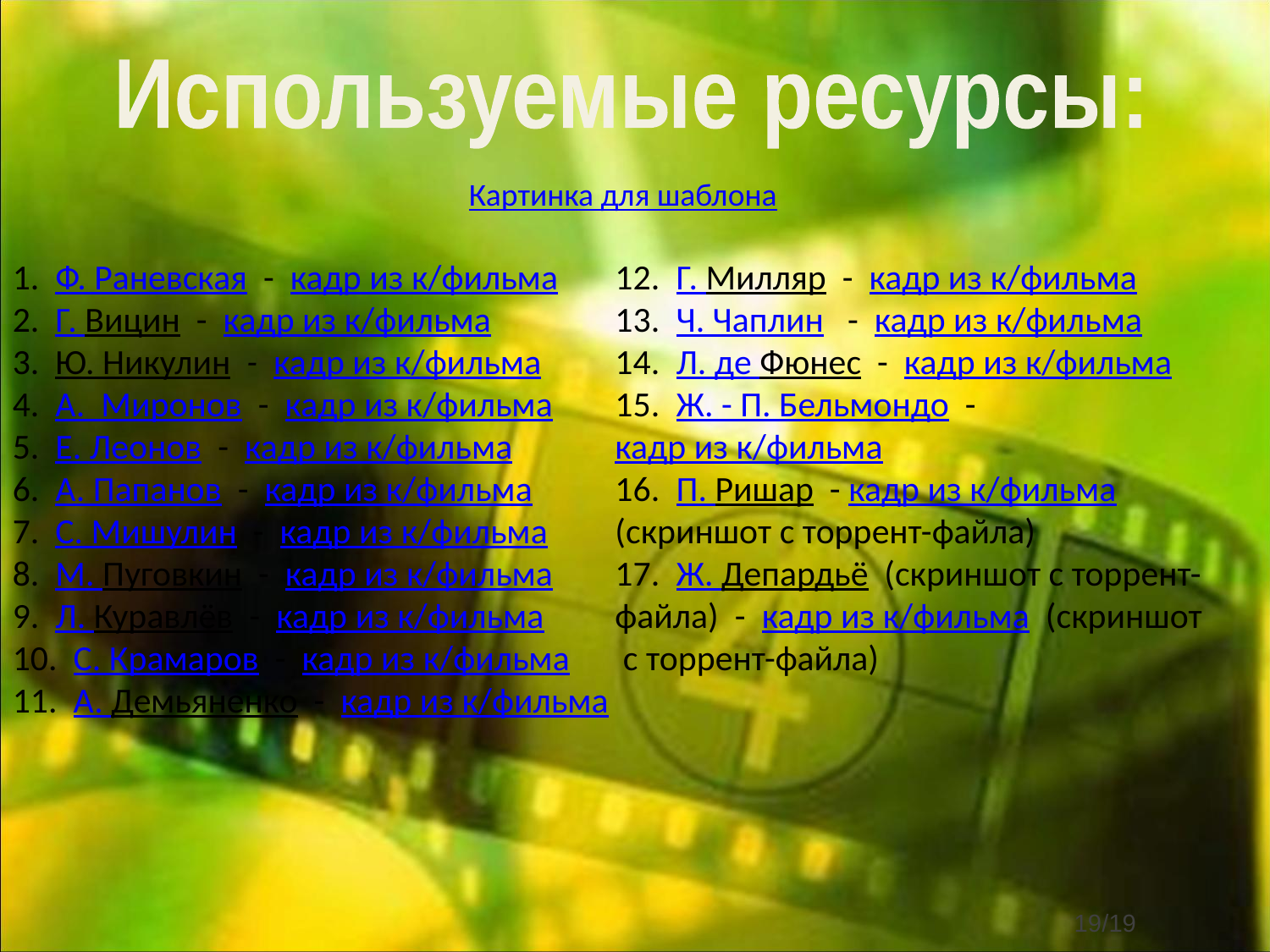

Используемые ресурсы:
Картинка для шаблона
1.  Ф. Раневская  -  кадр из к/фильма
2.  Г. Вицин  -  кадр из к/фильма
3.  Ю. Никулин  -  кадр из к/фильма
4.  А.  Миронов  -  кадр из к/фильма
5.  Е. Леонов  -  кадр из к/фильма
6.  А. Папанов  -  кадр из к/фильма
7.  С. Мишулин  -  кадр из к/фильма
8.  М. Пуговкин  -  кадр из к/фильма
9.  Л. Куравлёв  -  кадр из к/фильма
10.  С. Крамаров  -  кадр из к/фильма
11.  А. Демьяненко  -  кадр из к/фильма

12.  Г. Милляр  -  кадр из к/фильма
13.  Ч. Чаплин   -  кадр из к/фильма
14.  Л. де Фюнес  -  кадр из к/фильма
15.  Ж. - П. Бельмондо  -  кадр из к/фильма
16.  П. Ришар  - кадр из к/фильма (скриншот с торрент-файла)
17.  Ж. Депардьё  (скриншот с торрент-файла)  -  кадр из к/фильма  (скриншот   с торрент-файла)

19/19